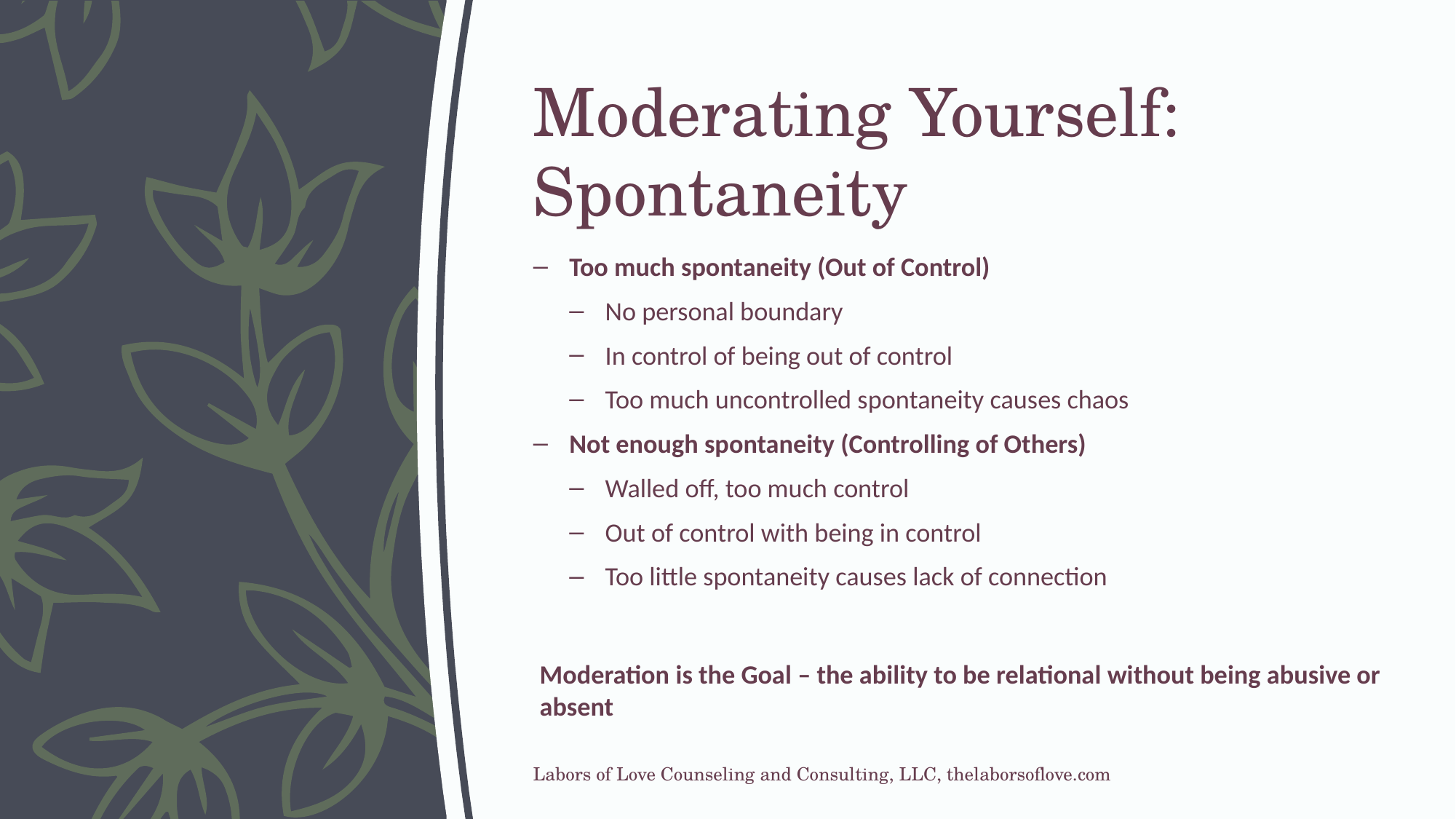

# Moderating Yourself: Spontaneity
Too much spontaneity (Out of Control)
No personal boundary
In control of being out of control
Too much uncontrolled spontaneity causes chaos
Not enough spontaneity (Controlling of Others)
Walled off, too much control
Out of control with being in control
Too little spontaneity causes lack of connection

Moderation is the Goal – the ability to be relational without being abusive or absent
Labors of Love Counseling and Consulting, LLC, thelaborsoflove.com